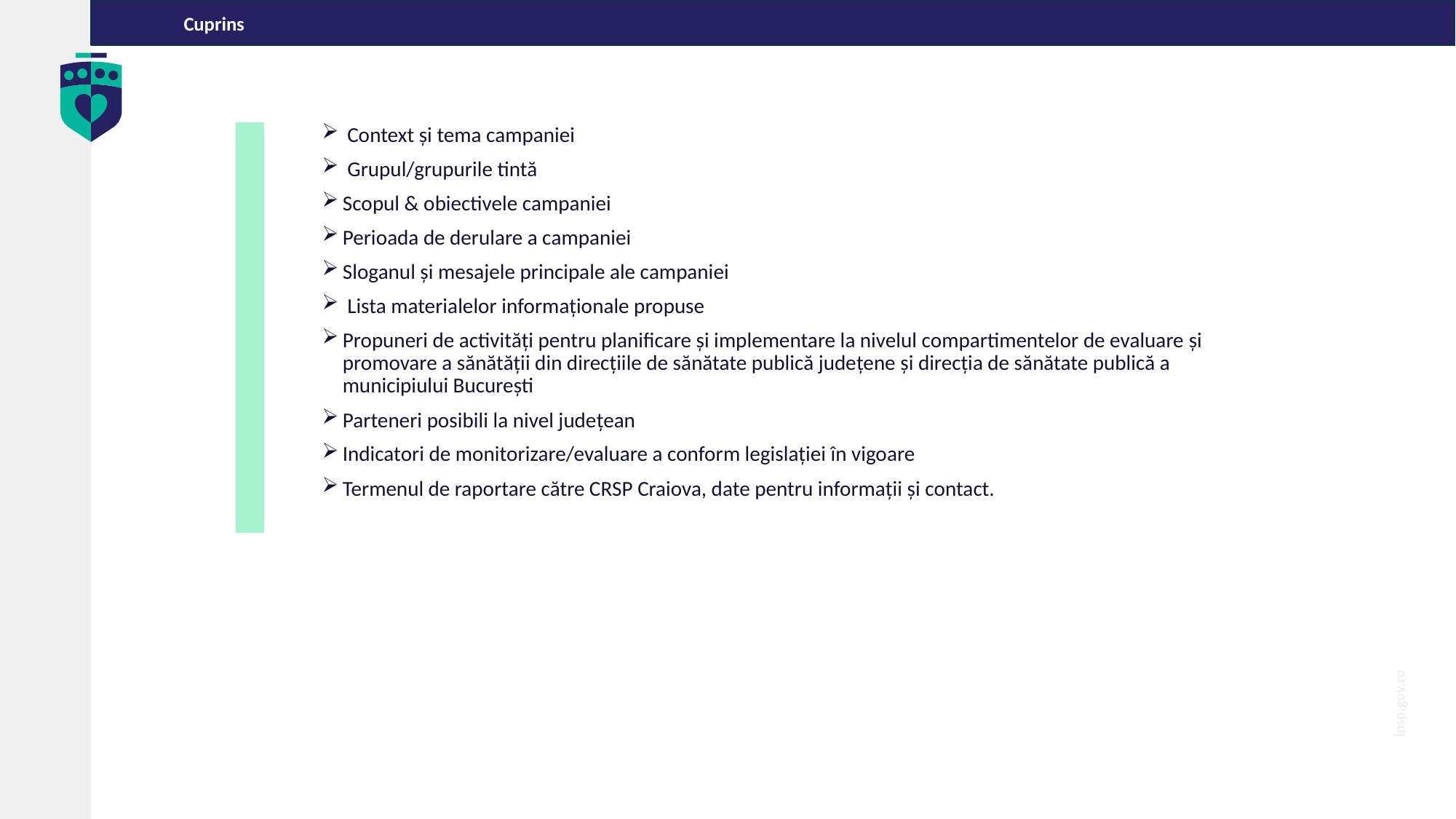

# Cuprins
 Context și tema campaniei
 Grupul/grupurile tintă
Scopul & obiectivele campaniei
Perioada de derulare a campaniei
Sloganul și mesajele principale ale campaniei
 Lista materialelor informaționale propuse
Propuneri de activităţi pentru planificare și implementare la nivelul compartimentelor de evaluare şi promovare a sănătăţii din direcţiile de sănătate publică judeţene şi direcţia de sănătate publică a municipiului Bucureşti
Parteneri posibili la nivel judeţean
Indicatori de monitorizare/evaluare a conform legislației în vigoare
Termenul de raportare către CRSP Craiova, date pentru informaţii şi contact.